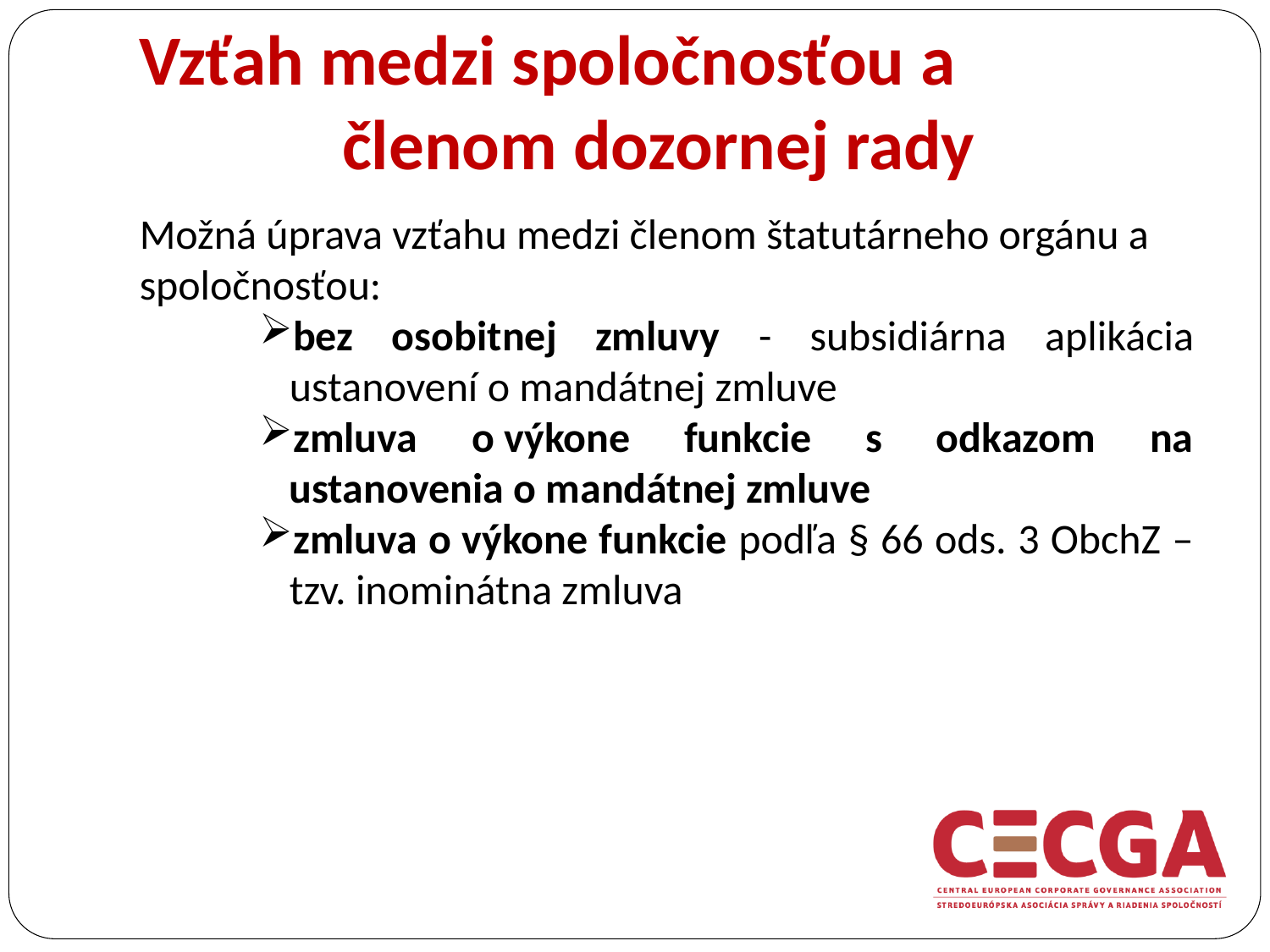

Vzťah medzi spoločnosťou a
členom dozornej rady
Možná úprava vzťahu medzi členom štatutárneho orgánu a spoločnosťou:
bez osobitnej zmluvy - subsidiárna aplikácia ustanovení o mandátnej zmluve
zmluva o výkone funkcie s odkazom na ustanovenia o mandátnej zmluve
zmluva o výkone funkcie podľa § 66 ods. 3 ObchZ – tzv. inominátna zmluva